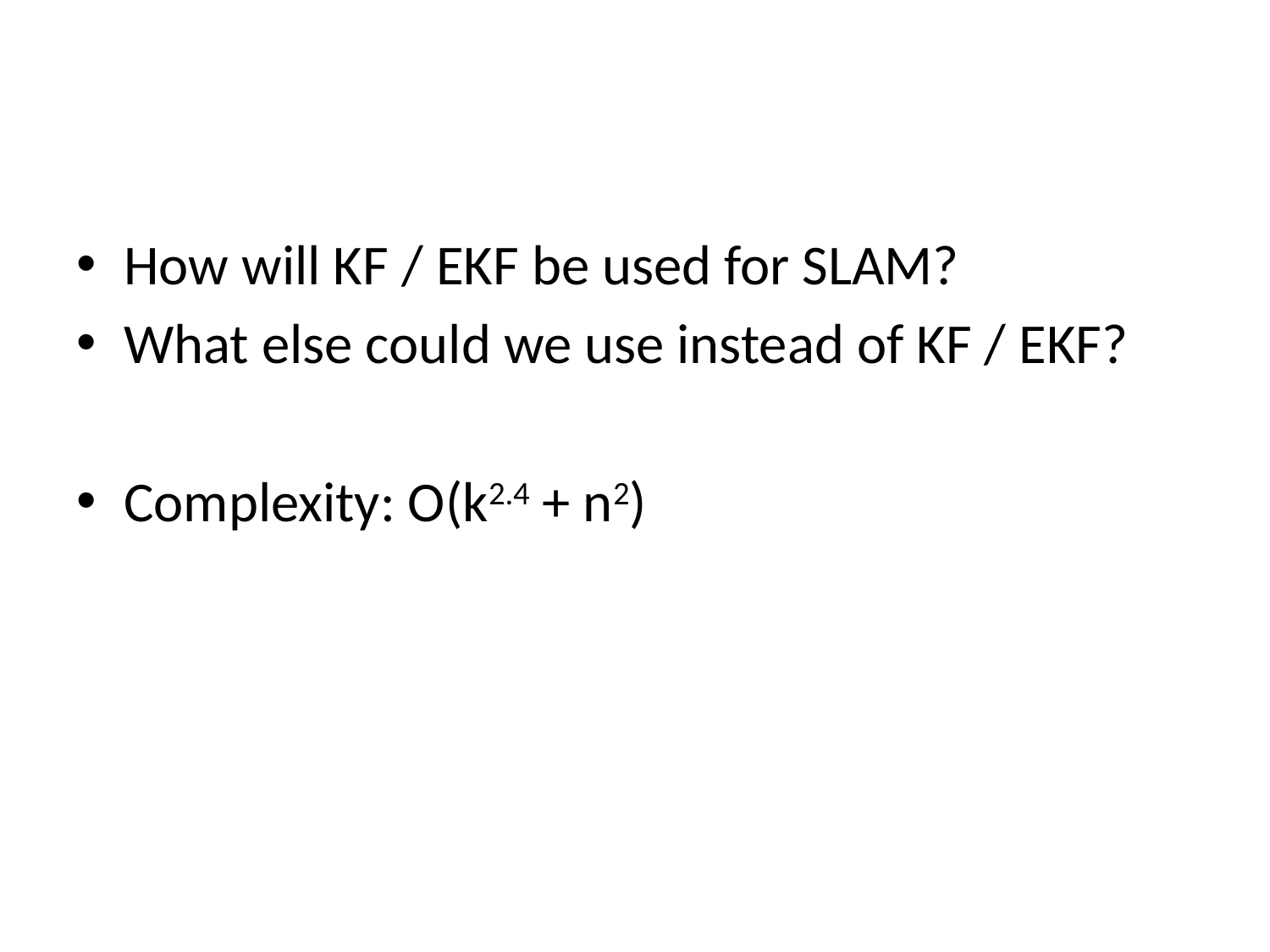

#
How will KF / EKF be used for SLAM?
What else could we use instead of KF / EKF?

Complexity: O(k2.4 + n2)